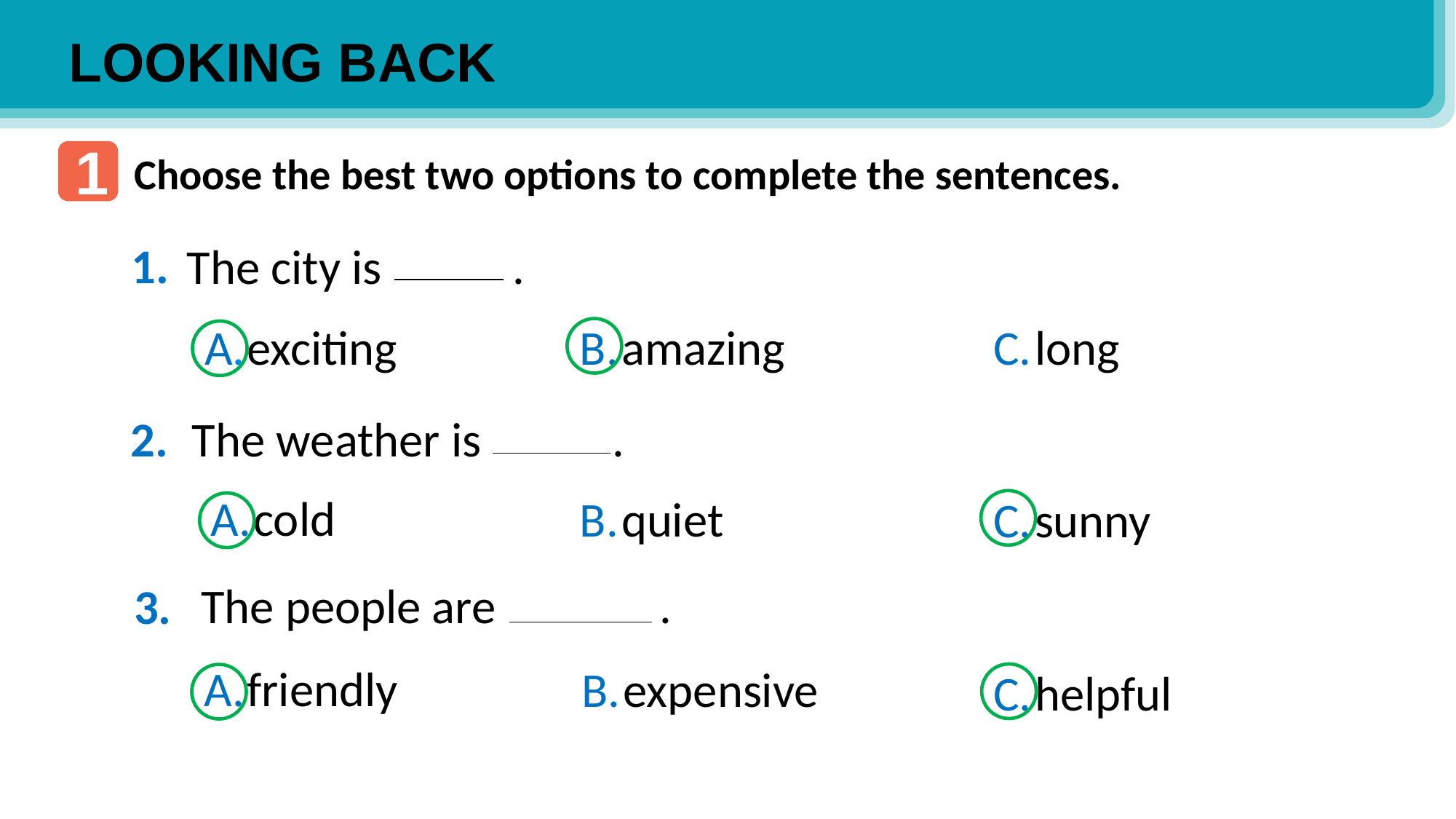

LOOKING BACK
1

Choose the best two options to complete the sentences.
1.
The city is            .
A.
exciting
B.
amazing
C.
long

2.
The weather is            .
A.
cold
B.
quiet
C.
sunny

The people are               .
3.
A.
friendly
B.
expensive
C.
helpful